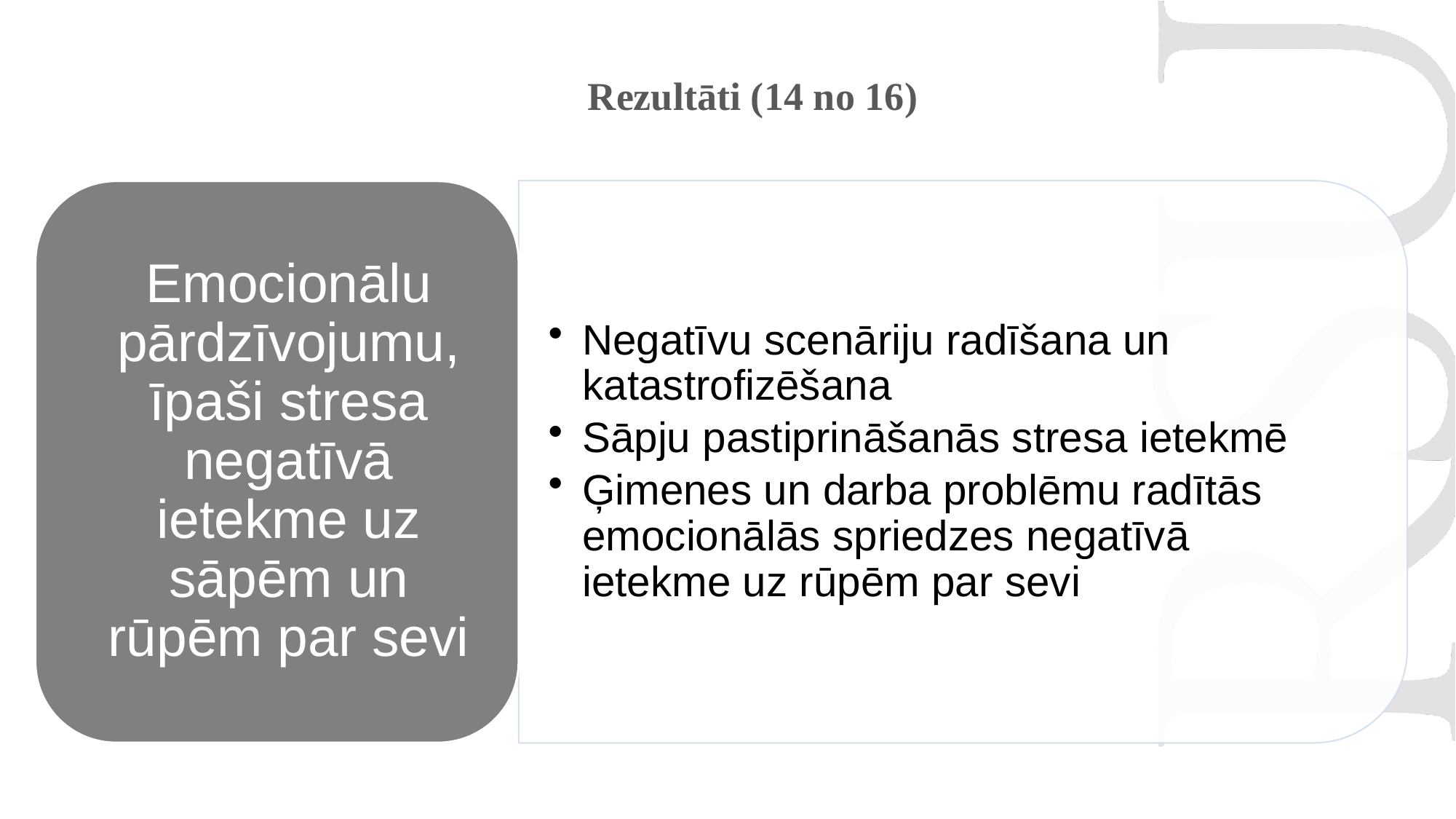

# Rezultāti (14 no 16)
Negatīvu scenāriju radīšana un katastrofizēšana
Sāpju pastiprināšanās stresa ietekmē
Ģimenes un darba problēmu radītās emocionālās spriedzes negatīvā ietekme uz rūpēm par sevi
Emocionālu pārdzīvojumu, īpaši stresa negatīvā ietekme uz sāpēm un rūpēm par sevi